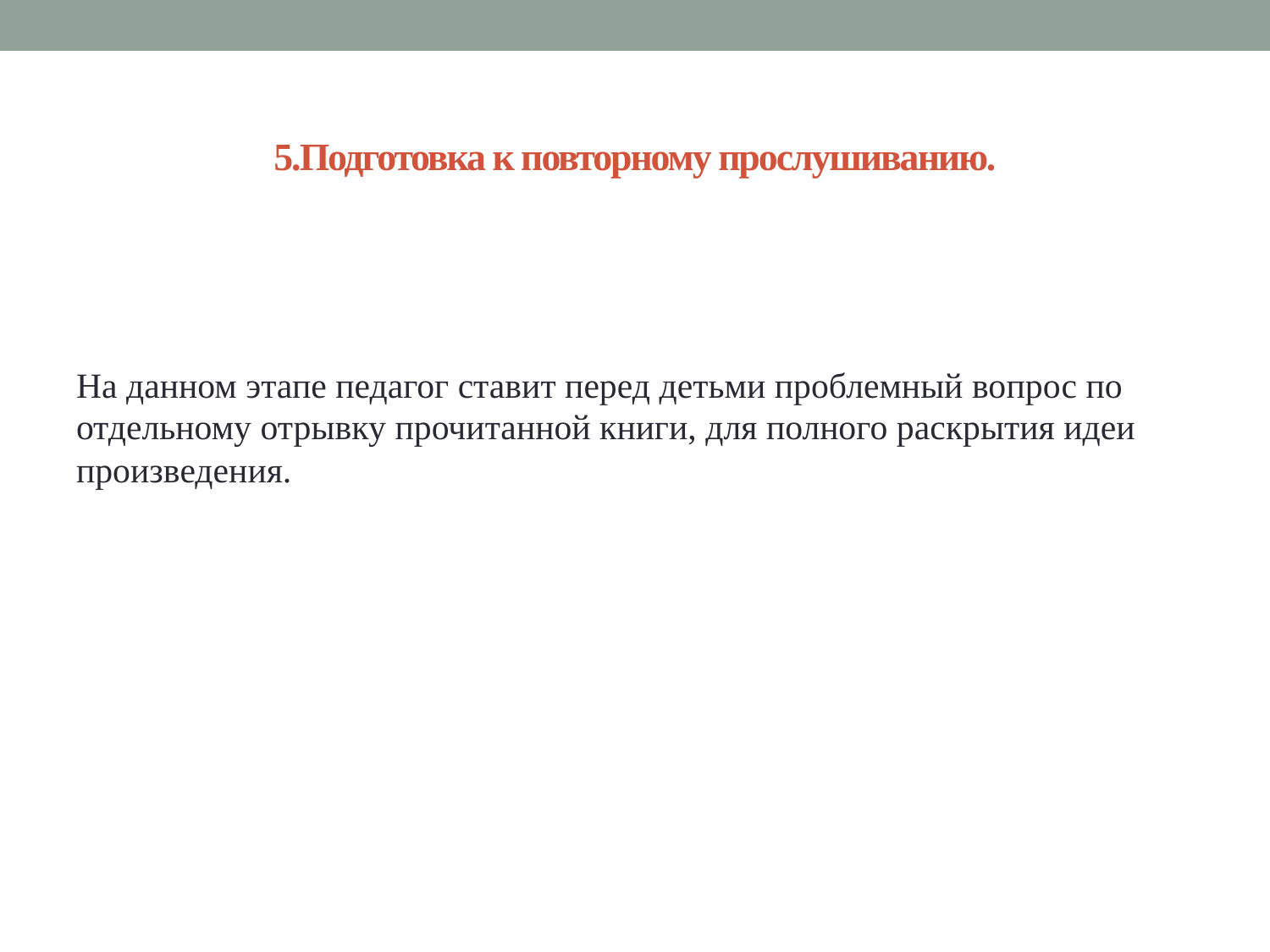

# 5.Подготовка к повторному прослушиванию.
На данном этапе педагог ставит перед детьми проблемный вопрос по отдельному отрывку прочитанной книги, для полного раскрытия идеи произведения.